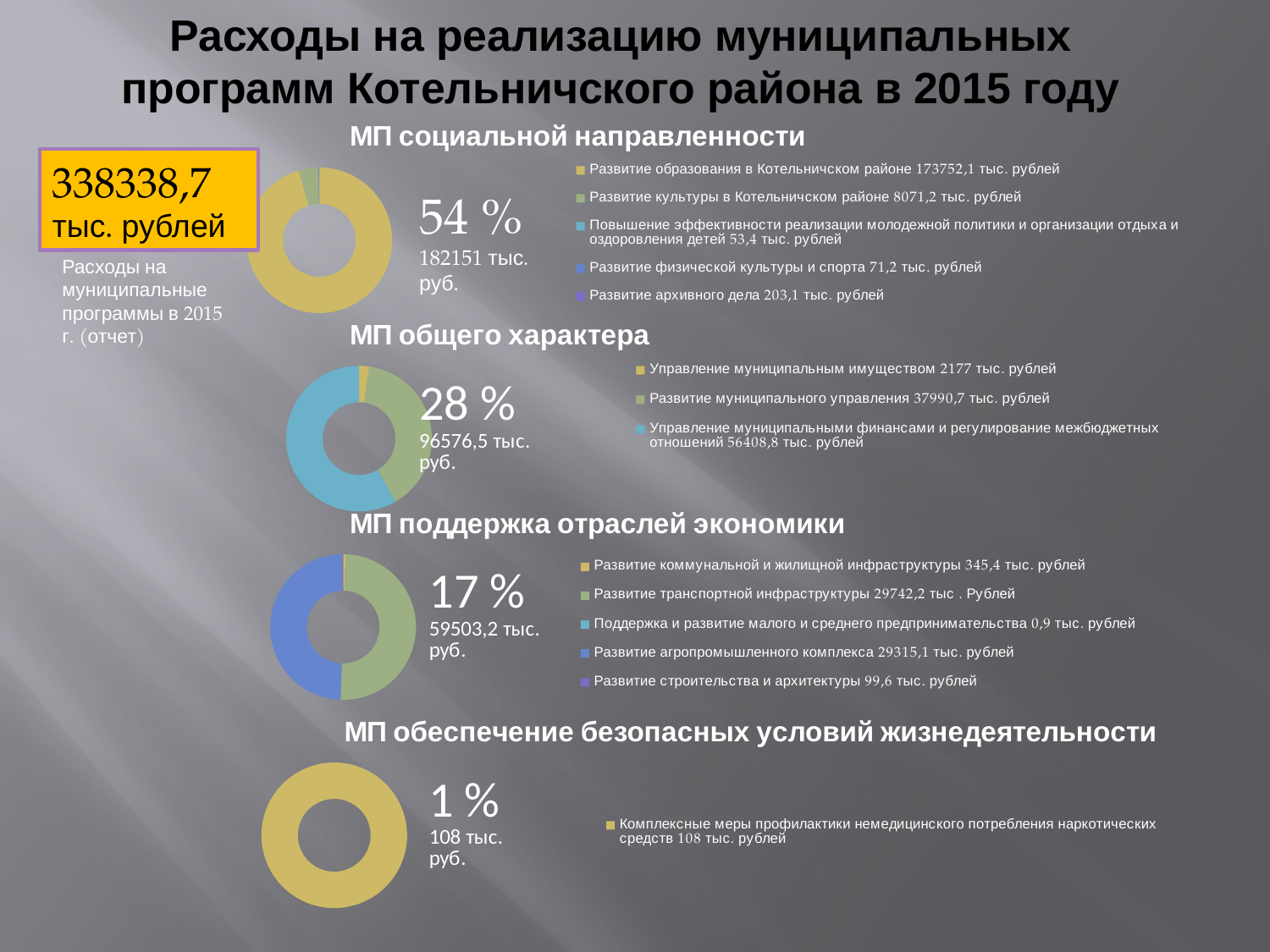

# Расходы на реализацию муниципальных программ Котельничского района в 2015 году

### Chart:

| Category | МП социальной направленности |
|---|---|
| Развитие образования в Котельничском районе 173752,1 тыс. рублей | 173752.1 |
| Развитие культуры в Котельничском районе 8071,2 тыс. рублей | 8071.2 |
| Повышение эффективности реализации молодежной политики и организации отдыха и оздоровления детей 53,4 тыс. рублей | 53.4 |
| Развитие физической культуры и спорта 71,2 тыс. рублей | 71.2 |
| Развитие архивного дела 203,1 тыс. рублей | 203.1 |
338338,7 тыс. рублей
54 %
182151 тыс. руб.
Расходы на муниципальные программы в 2015 г. (отчет)

### Chart: МП общего характера

| Category | МП социальной направленности |
|---|---|
| Управление муниципальным имуществом 2177 тыс. рублей | 2177.0 |
| Развитие муниципального управления 37990,7 тыс. рублей | 37990.7 |
| Управление муниципальными финансами и регулирование межбюджетных отношений 56408,8 тыс. рублей | 56408.8 |

### Chart: МП поддержка отраслей экономики

| Category | МП поддержка отраслей экономики  |
|---|---|
| Развитие коммунальной и жилищной инфраструктуры 345,4 тыс. рублей | 345.4 |
| Развитие транспортной инфраструктуры 29742,2 тыс . Рублей | 29742.2 |
| Поддержка и развитие малого и среднего предпринимательства 0,9 тыс. рублей | 0.9 |
| Развитие агропромышленного комплекса 29315,1 тыс. рублей | 29315.1 |
| Развитие строительства и архитектуры 99,6 тыс. рублей | 99.6 |

### Chart: МП обеспечение безопасных условий жизнедеятельности

| Category | МП социальной направленности |
|---|---|
| Комплексные меры профилактики немедицинского потребления наркотических средств 108 тыс. рублей | 108.0 |